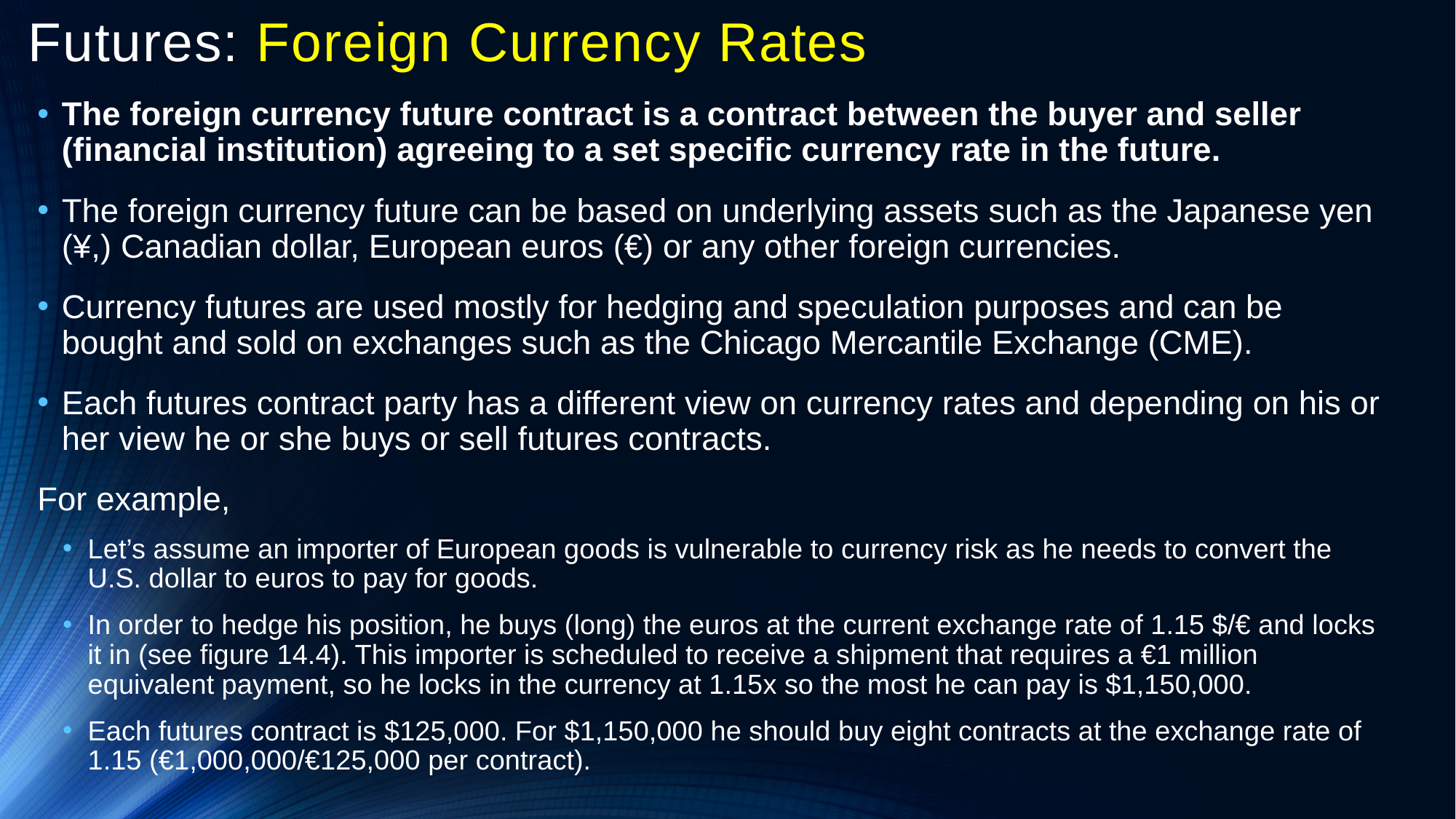

# Futures: Foreign Currency Rates
The foreign currency future contract is a contract between the buyer and seller (financial institution) agreeing to a set specific currency rate in the future.
The foreign currency future can be based on underlying assets such as the Japanese yen (¥,) Canadian dollar, European euros (€) or any other foreign currencies.
Currency futures are used mostly for hedging and speculation purposes and can be bought and sold on exchanges such as the Chicago Mercantile Exchange (CME).
Each futures contract party has a different view on currency rates and depending on his or her view he or she buys or sell futures contracts.
For example,
Let’s assume an importer of European goods is vulnerable to currency risk as he needs to convert the U.S. dollar to euros to pay for goods.
In order to hedge his position, he buys (long) the euros at the current exchange rate of 1.15 $/€ and locks it in (see figure 14.4). This importer is scheduled to receive a shipment that requires a €1 million equivalent payment, so he locks in the currency at 1.15x so the most he can pay is $1,150,000.
Each futures contract is $125,000. For $1,150,000 he should buy eight contracts at the exchange rate of 1.15 (€1,000,000/€125,000 per contract).